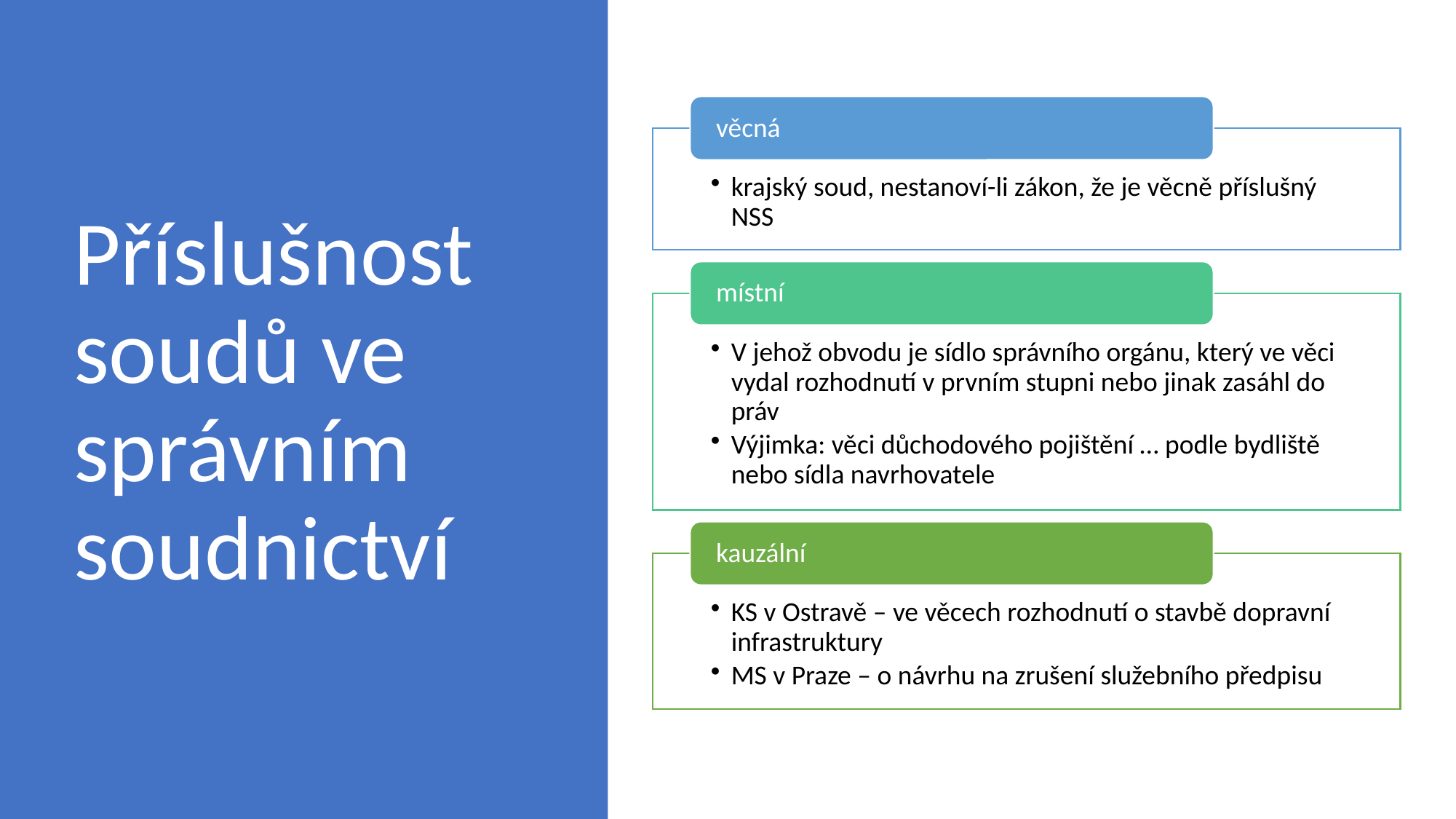

# Příslušnost soudů ve správním soudnictví
krajský soud, nestanoví-li zákon, že je věcně příslušný NSS
věcná
V jehož obvodu je sídlo správního orgánu, který ve věci vydal rozhodnutí v prvním stupni nebo jinak zasáhl do práv
Výjimka: věci důchodového pojištění … podle bydliště nebo sídla navrhovatele
místní
KS v Ostravě – ve věcech rozhodnutí o stavbě dopravní infrastruktury
MS v Praze – o návrhu na zrušení služebního předpisu
kauzální